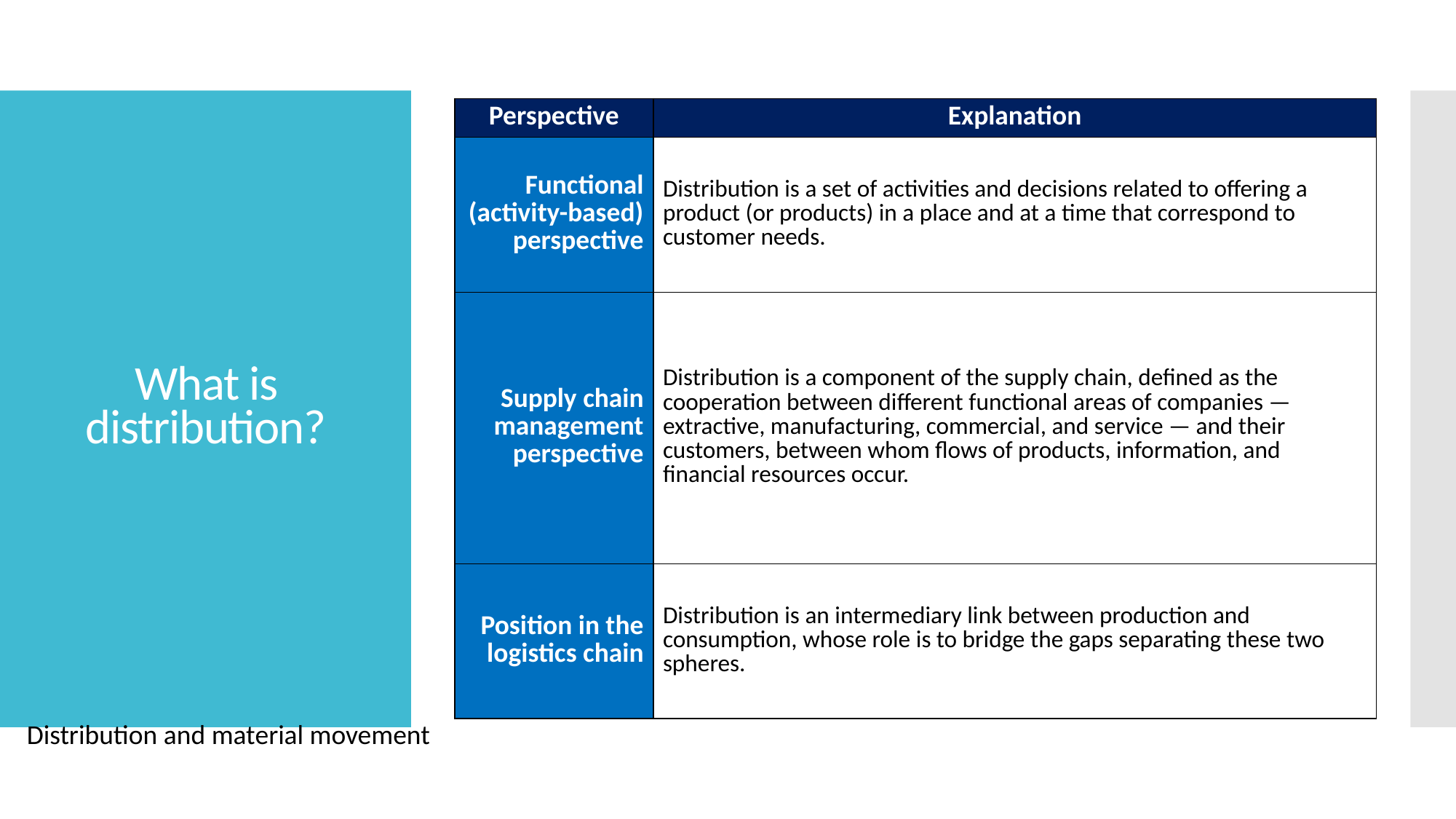

| Perspective | Explanation |
| --- | --- |
| Functional (activity-based) perspective | Distribution is a set of activities and decisions related to offering a product (or products) in a place and at a time that correspond to customer needs. |
| Supply chain management perspective | Distribution is a component of the supply chain, defined as the cooperation between different functional areas of companies — extractive, manufacturing, commercial, and service — and their customers, between whom flows of products, information, and financial resources occur. |
| Position in the logistics chain | Distribution is an intermediary link between production and consumption, whose role is to bridge the gaps separating these two spheres. |
# What is distribution?
Distribution and material movement